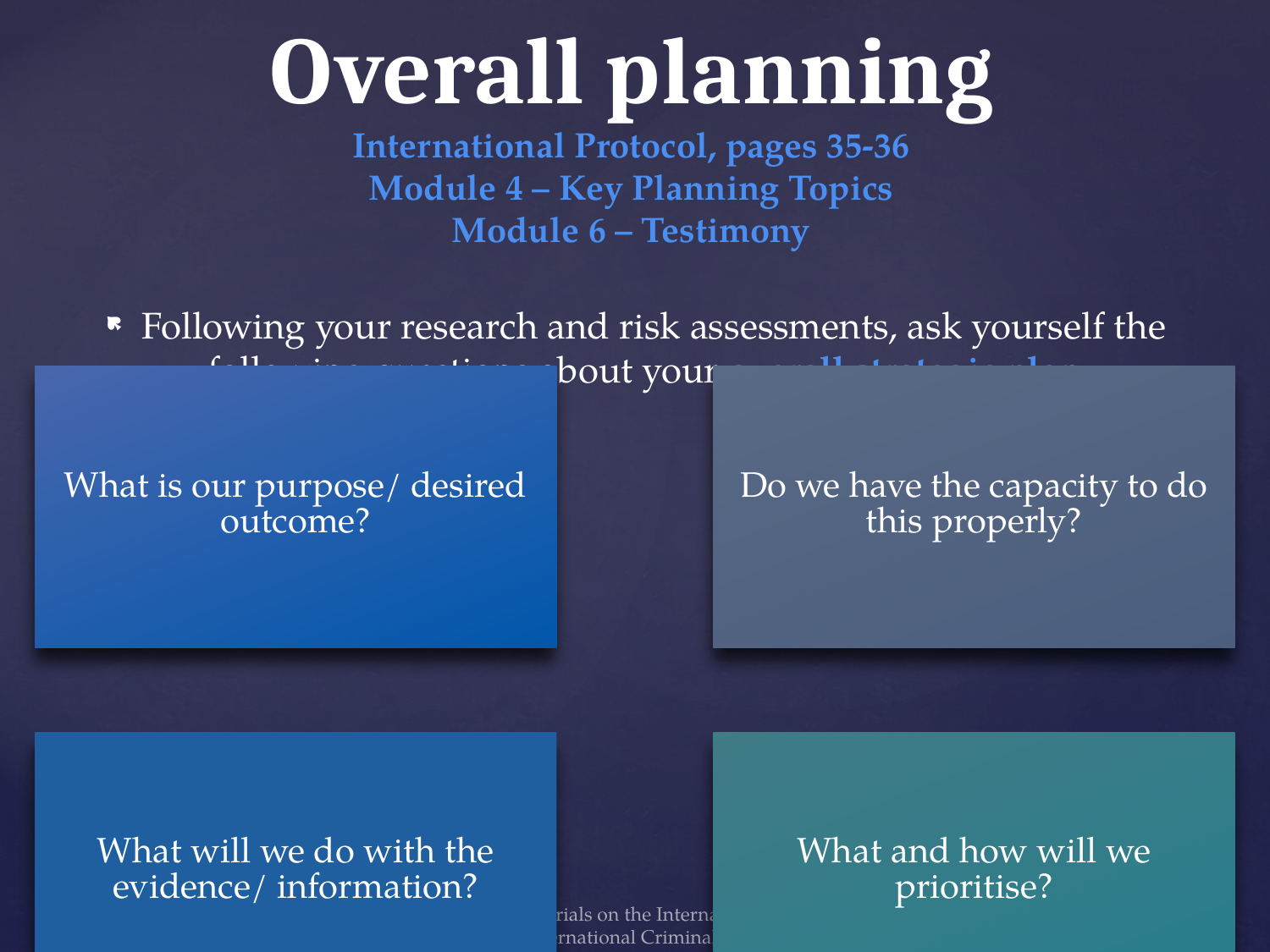

# Overall planning International Protocol, pages 35-36 Module 4 – Key Planning Topics Module 6 – Testimony
Following your research and risk assessments, ask yourself the following questions about your overall strategic plan:
What is our purpose/ desired outcome?
Do we have the capacity to do this properly?
What will we do with the evidence/ information?
What and how will we prioritise?
Training Materials on the International Protocol
© Institute for International Criminal Investigations 2015